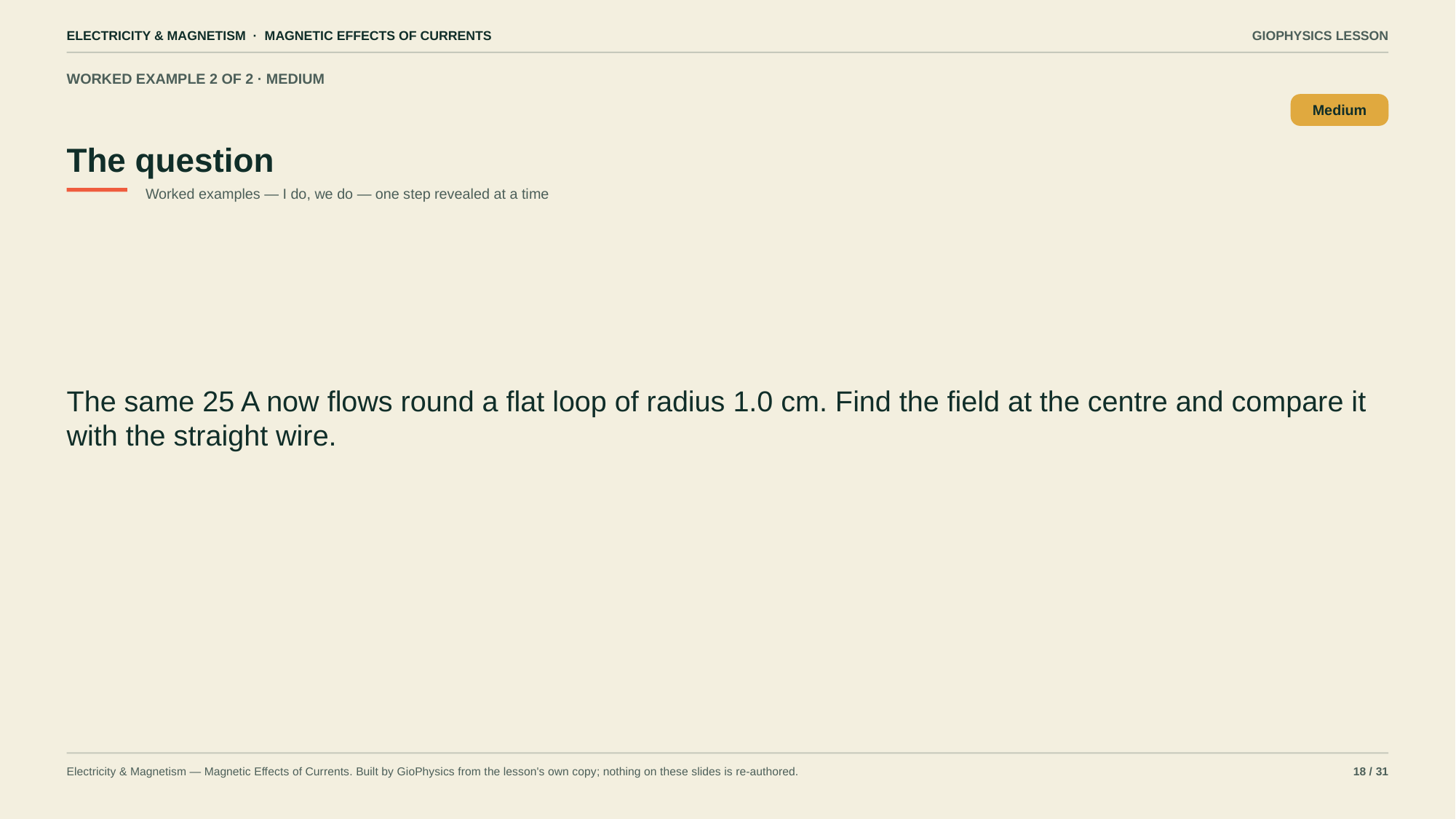

ELECTRICITY & MAGNETISM  ·  MAGNETIC EFFECTS OF CURRENTS
GIOPHYSICS LESSON

WORKED EXAMPLE 2 OF 2 · MEDIUM
The question

Medium
Worked examples — I do, we do — one step revealed at a time

The same 25 A now flows round a flat loop of radius 1.0 cm. Find the field at the centre and compare it with the straight wire.

Electricity & Magnetism — Magnetic Effects of Currents. Built by GioPhysics from the lesson's own copy; nothing on these slides is re-authored.
18 / 31